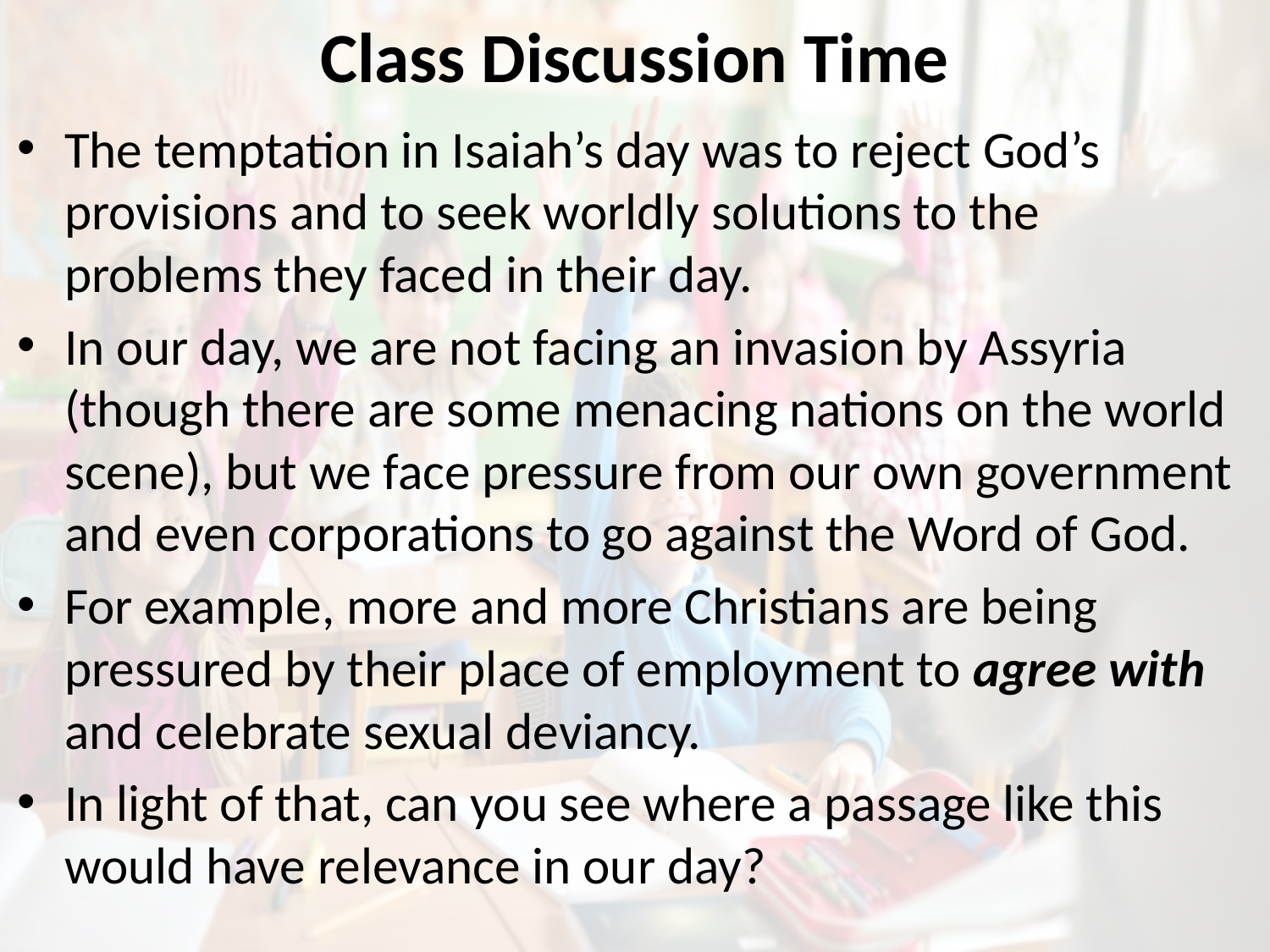

# Class Discussion Time
The temptation in Isaiah’s day was to reject God’s provisions and to seek worldly solutions to the problems they faced in their day.
In our day, we are not facing an invasion by Assyria (though there are some menacing nations on the world scene), but we face pressure from our own government and even corporations to go against the Word of God.
For example, more and more Christians are being pressured by their place of employment to agree with and celebrate sexual deviancy.
In light of that, can you see where a passage like this would have relevance in our day?